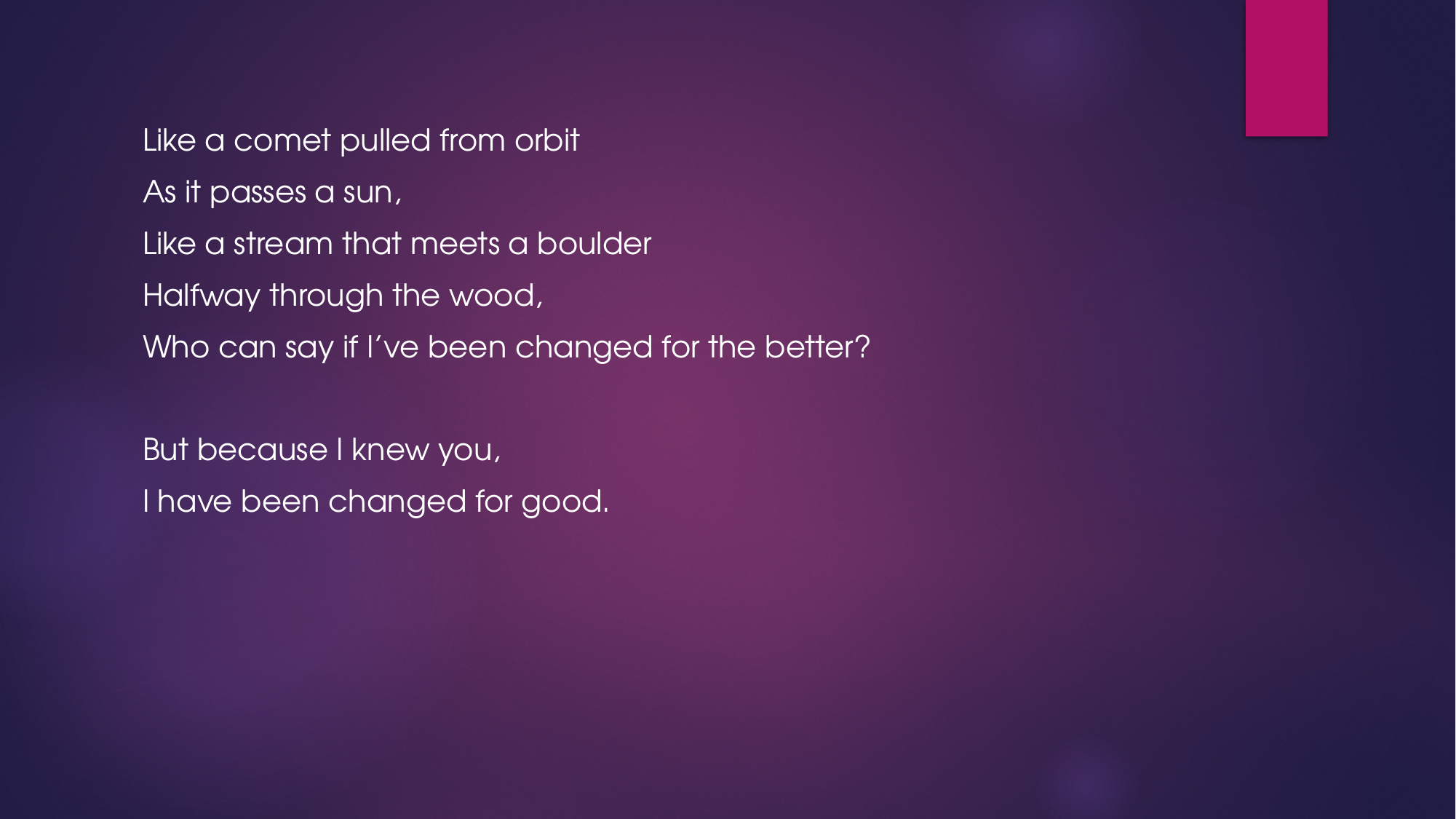

Like a comet pulled from orbit
As it passes a sun,
Like a stream that meets a boulder
Halfway through the wood,
Who can say if I’ve been changed for the better?

But because I knew you,
I have been changed for good.